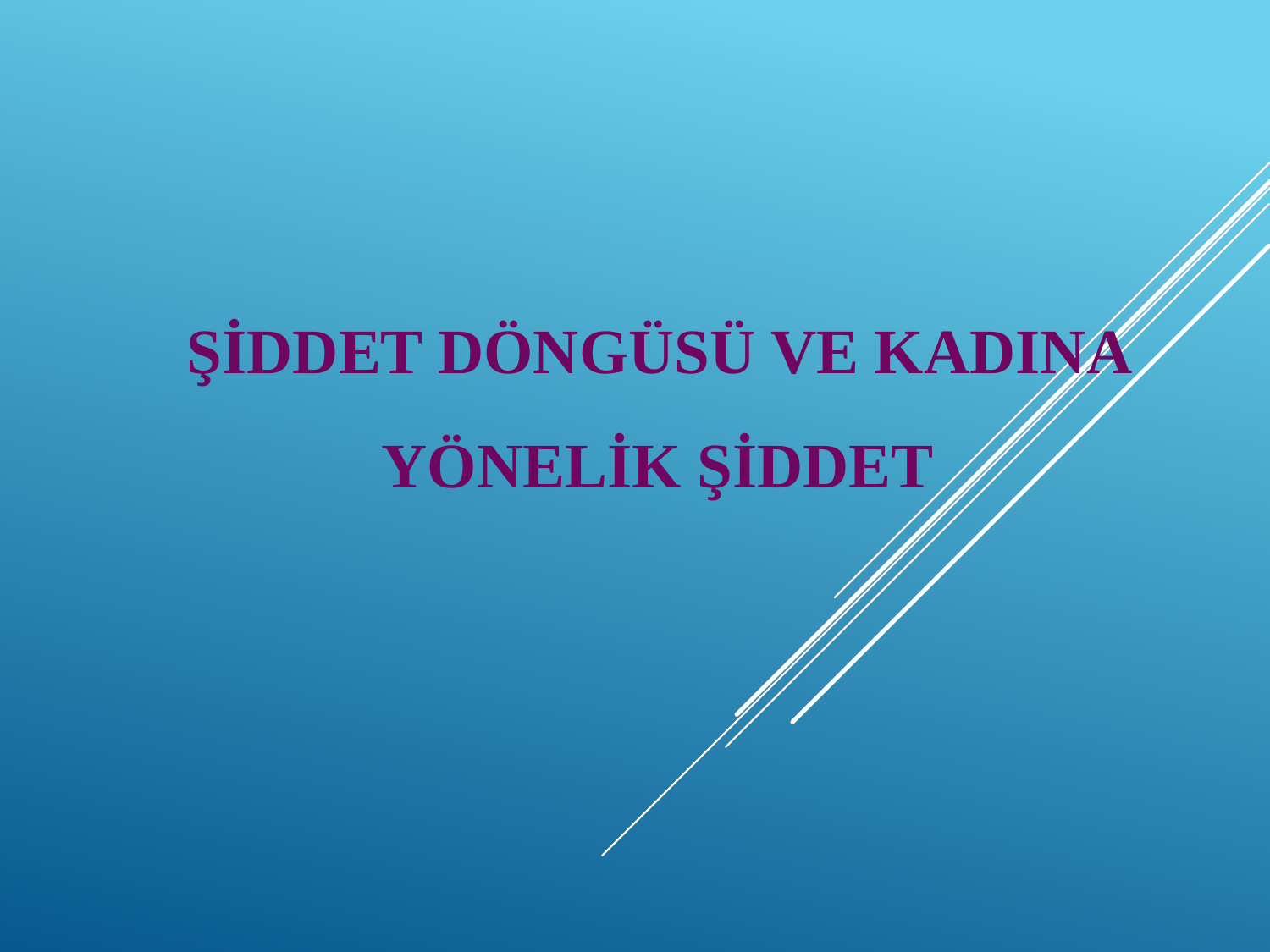

# ŞİDDET DÖNGÜSÜ ve Kadına Yönelik Şiddet